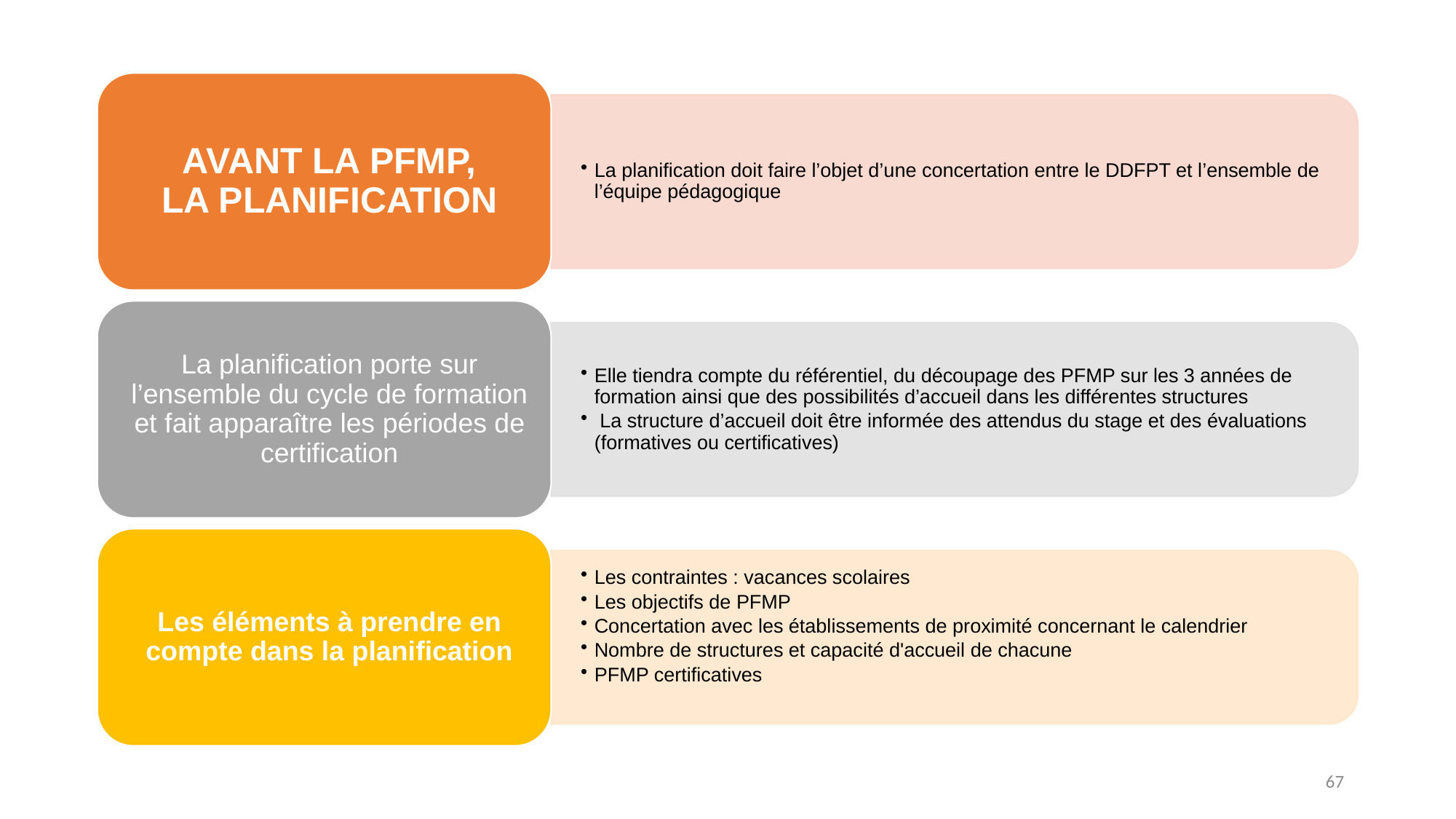

La planification doit faire l’objet d’une concertation entre le DDFPT et l’ensemble de l’équipe pédagogique
AVANT LA PFMP,
LA PLANIFICATION
Elle tiendra compte du référentiel, du découpage des PFMP sur les 3 années de formation ainsi que des possibilités d’accueil dans les différentes structures
 La structure d’accueil doit être informée des attendus du stage et des évaluations (formatives ou certificatives)
La planification porte sur l’ensemble du cycle de formation et fait apparaître les périodes de certification
Les contraintes : vacances scolaires
Les objectifs de PFMP
Concertation avec les établissements de proximité concernant le calendrier
Nombre de structures et capacité d'accueil de chacune
PFMP certificatives
Les éléments à prendre en compte dans la planification
67